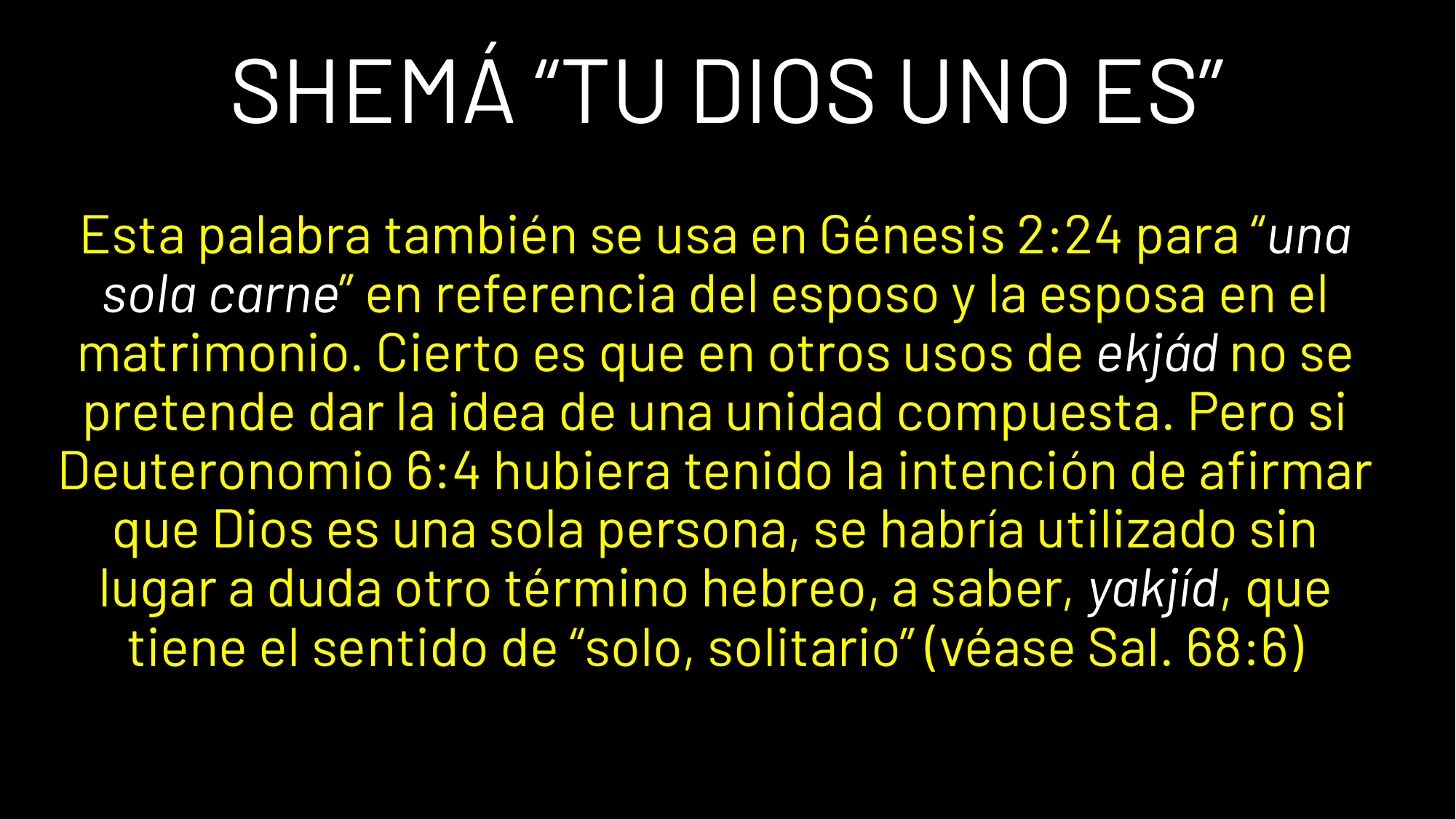

# SHEMÁ “TU DIOS UNO ES”
Esta palabra también se usa en Génesis 2:24 para “una sola carne” en referencia del esposo y la esposa en el matrimonio. Cierto es que en otros usos de ekjád no se pretende dar la idea de una unidad compuesta. Pero si Deuteronomio 6:4 hubiera tenido la intención de afirmar que Dios es una sola persona, se habría utilizado sin lugar a duda otro término hebreo, a saber, yakjíd, que tiene el sentido de “solo, solitario” (véase Sal. 68:6)